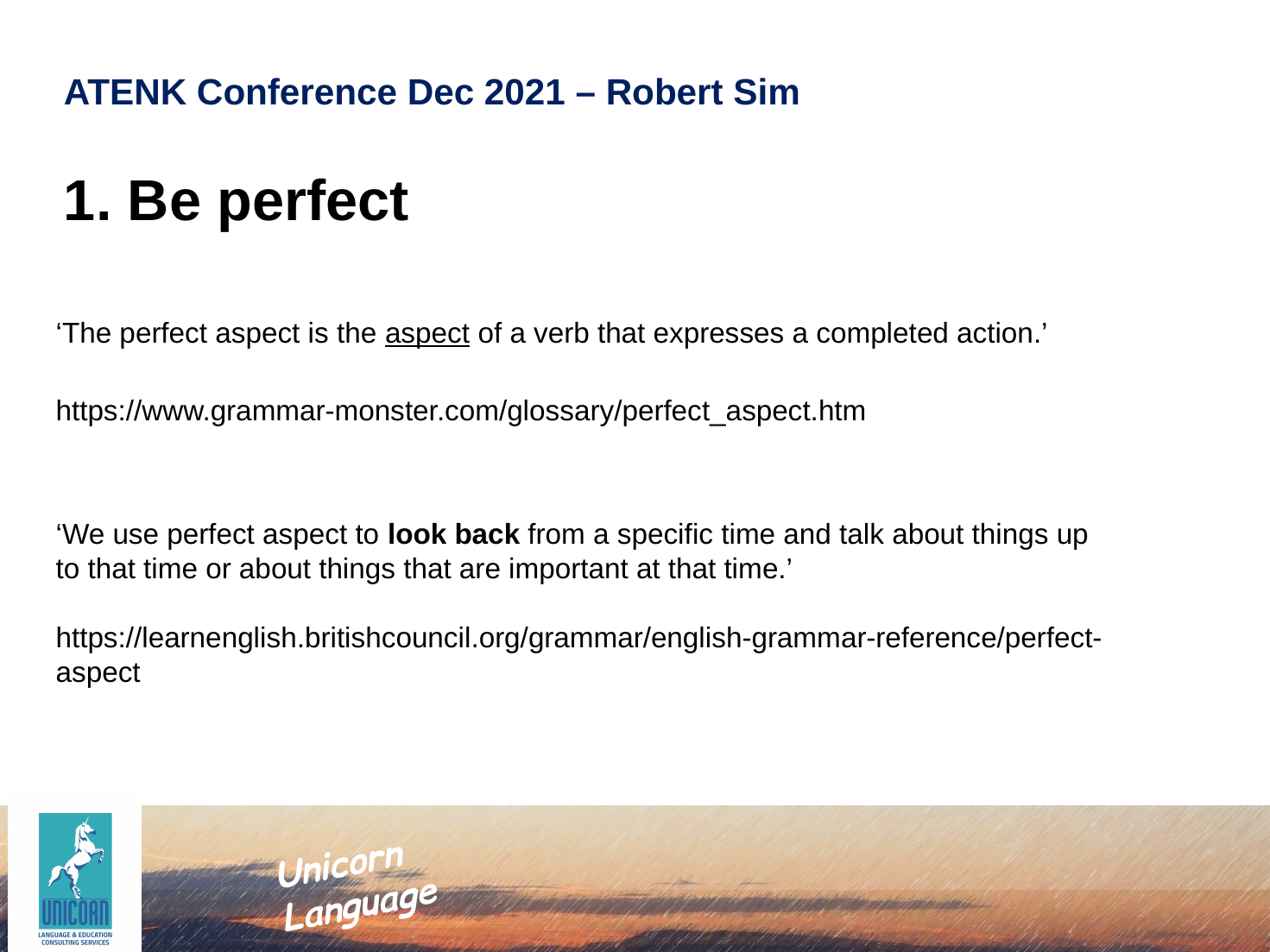

ATENK Conference Dec 2021 – Robert Sim
1. Be perfect

‘The perfect aspect is the aspect of a verb that expresses a completed action.’
https://www.grammar-monster.com/glossary/perfect_aspect.htm
‘We use perfect aspect to look back from a specific time and talk about things up to that time or about things that are important at that time.’

https://learnenglish.britishcouncil.org/grammar/english-grammar-reference/perfect-aspect